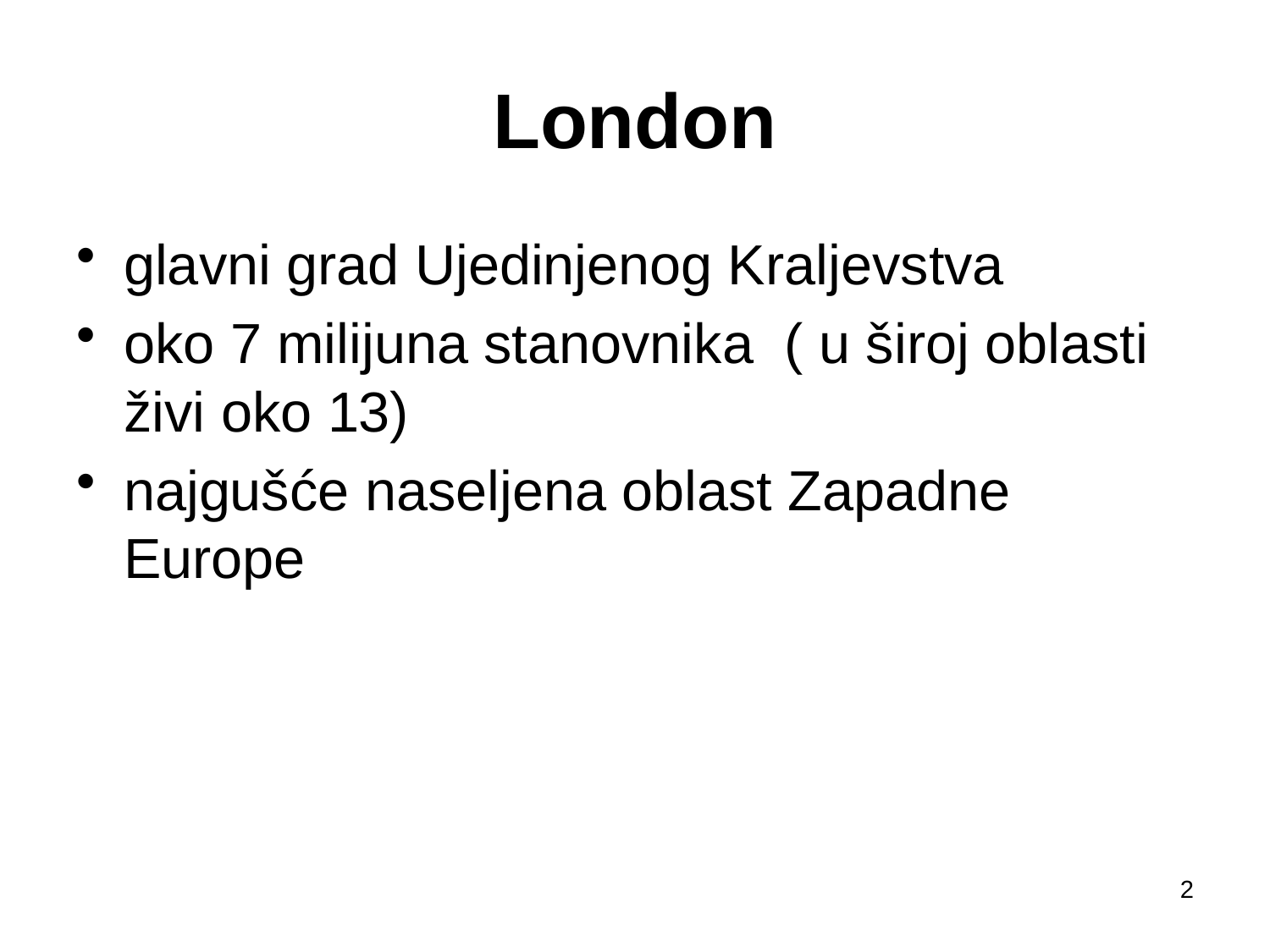

# London
glavni grad Ujedinjenog Kraljevstva
oko 7 milijuna stanovnika  ( u široj oblasti živi oko 13)
najgušće naseljena oblast Zapadne Europe
2